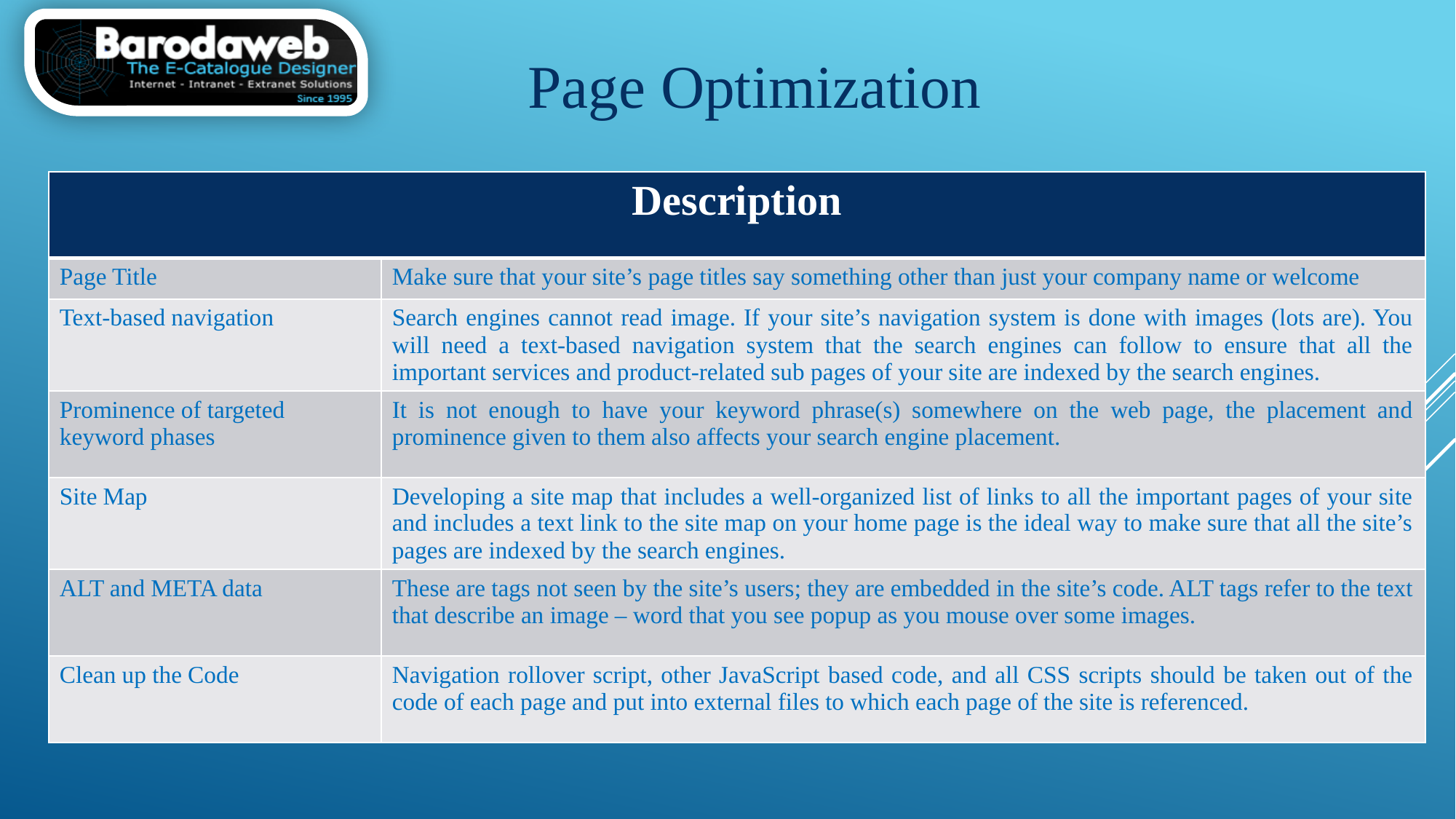

Page Optimization
| Description |  |
| --- | --- |
| Page Title | Make sure that your site’s page titles say something other than just your company name or welcome |
| Text-based navigation | Search engines cannot read image. If your site’s navigation system is done with images (lots are). You will need a text-based navigation system that the search engines can follow to ensure that all the important services and product-related sub pages of your site are indexed by the search engines. |
| Prominence of targeted keyword phases | It is not enough to have your keyword phrase(s) somewhere on the web page, the placement and prominence given to them also affects your search engine placement. |
| Site Map | Developing a site map that includes a well-organized list of links to all the important pages of your site and includes a text link to the site map on your home page is the ideal way to make sure that all the site’s pages are indexed by the search engines. |
| ALT and META data | These are tags not seen by the site’s users; they are embedded in the site’s code. ALT tags refer to the text that describe an image – word that you see popup as you mouse over some images. |
| Clean up the Code | Navigation rollover script, other JavaScript based code, and all CSS scripts should be taken out of the code of each page and put into external files to which each page of the site is referenced. |